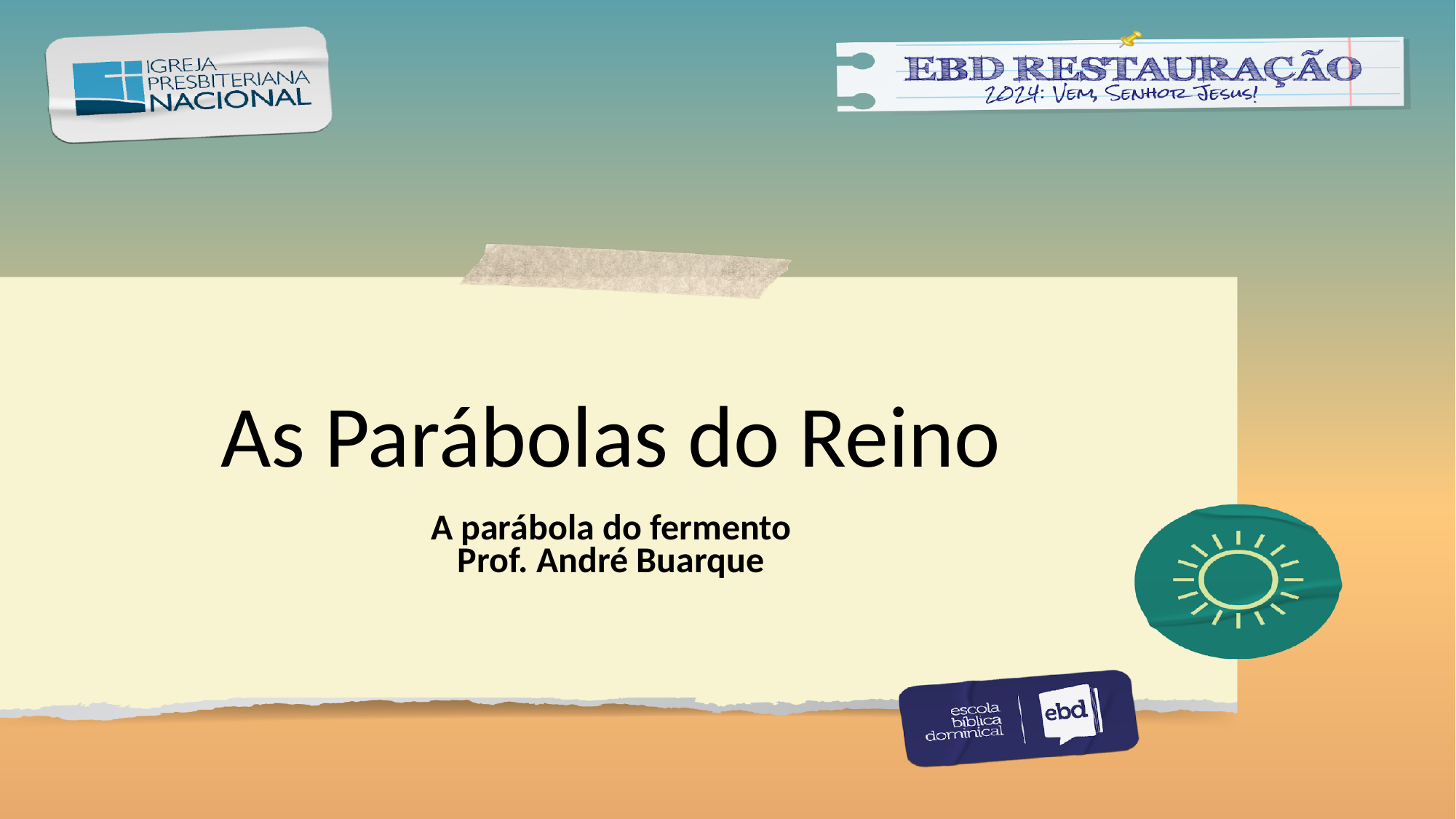

# As Parábolas do Reino
A parábola do fermento
Prof. André Buarque